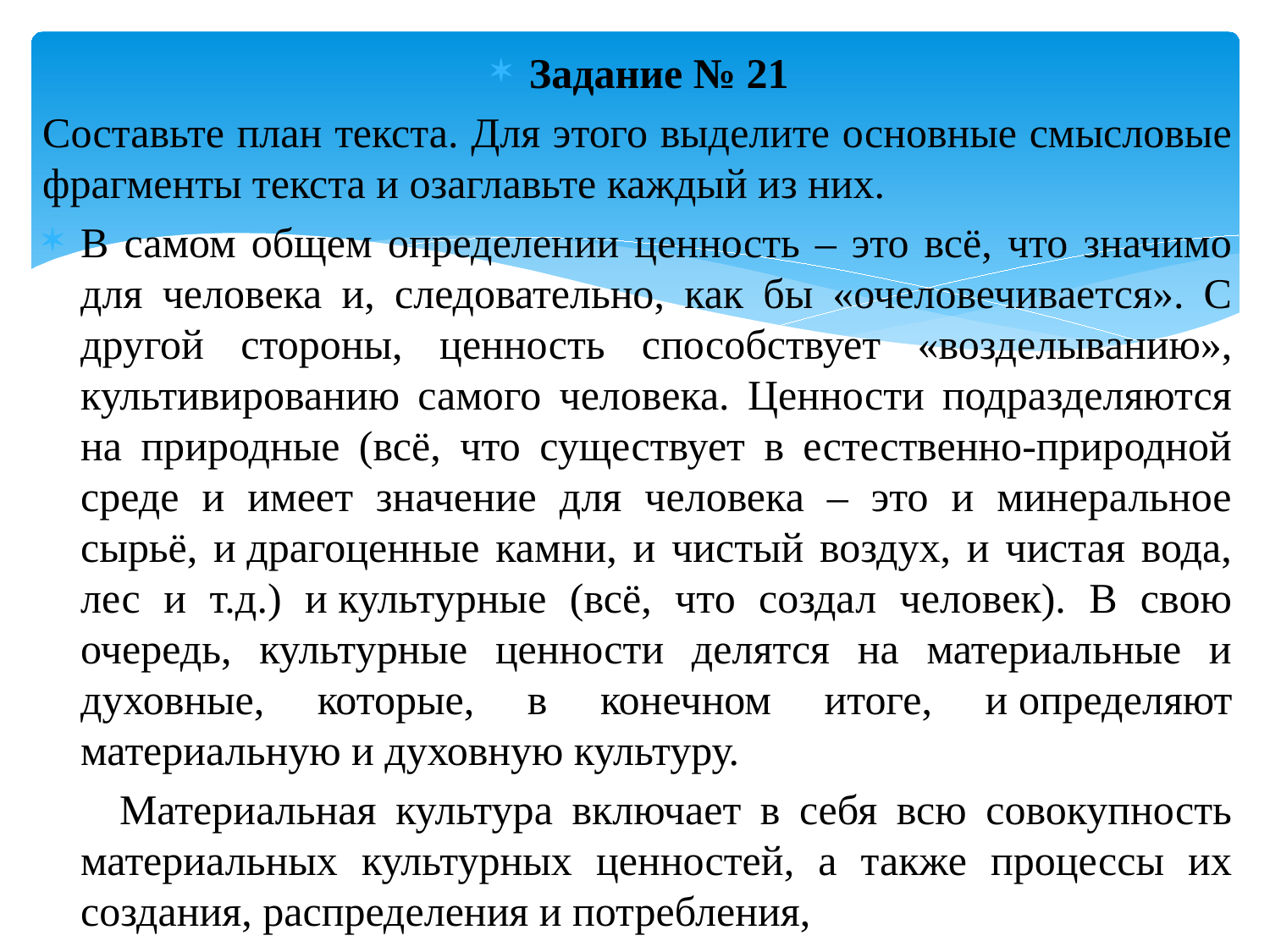

Задание № 21
Составьте план текста. Для этого выделите основные смысловые фрагменты текста и озаглавьте каждый из них.
В самом общем определении ценность – это всё, что значимо для человека и, следовательно, как бы «очеловечивается». С другой стороны, ценность способствует «возделыванию», культивированию самого человека. Ценности подразделяются на природные (всё, что существует в естественно-природной среде и имеет значение для человека – это и минеральное сырьё, и драгоценные камни, и чистый воздух, и чистая вода, лес и т.д.) и культурные (всё, что создал человек). В свою очередь, культурные ценности делятся на материальные и духовные, которые, в конечном итоге, и определяют материальную и духовную культуру.
    Материальная культура включает в себя всю совокупность материальных культурных ценностей, а также процессы их создания, распределения и потребления,